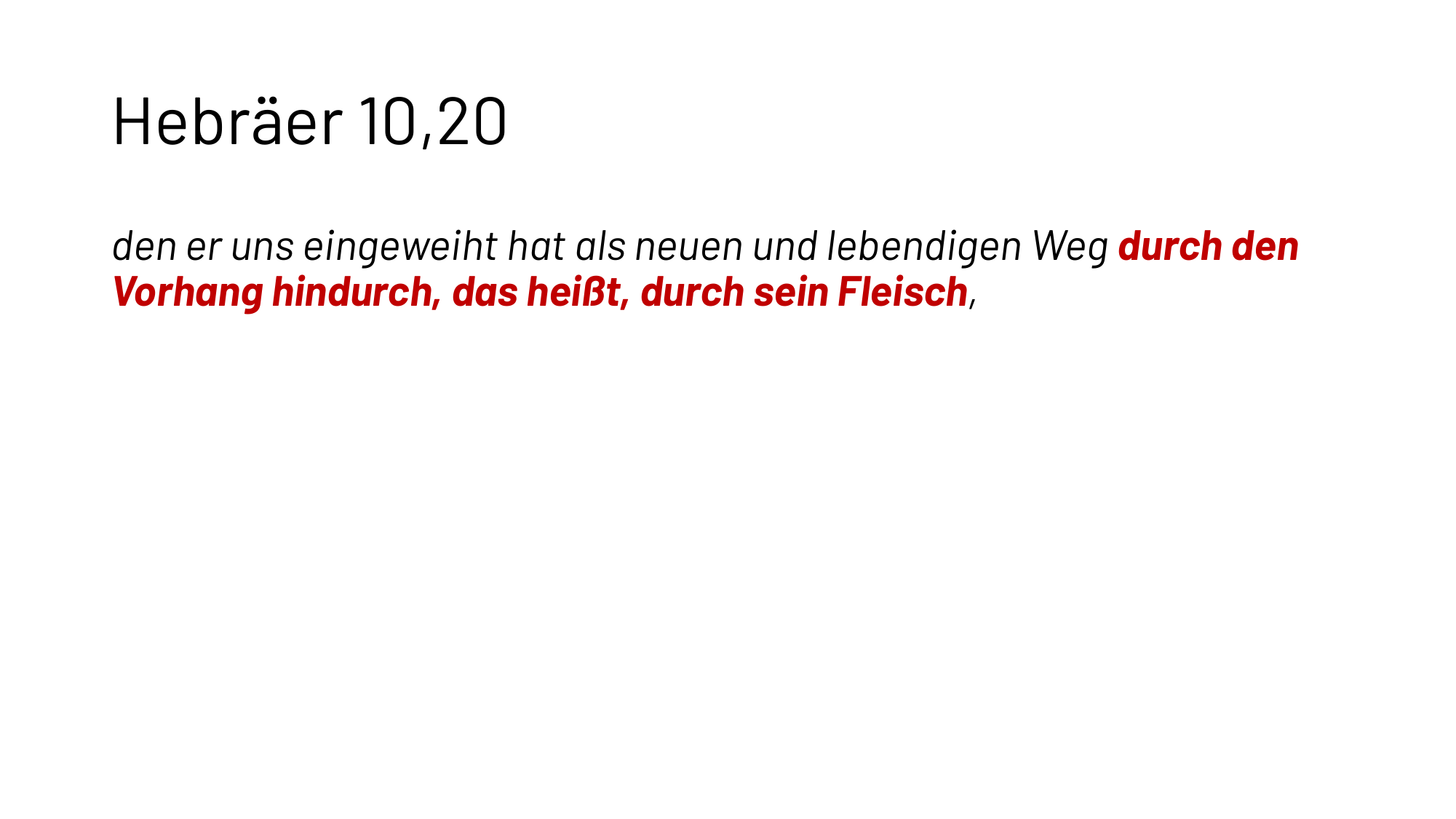

# Hebräer 10,20
den er uns eingeweiht hat als neuen und lebendigen Weg durch den Vorhang hindurch, das heißt, durch sein Fleisch,